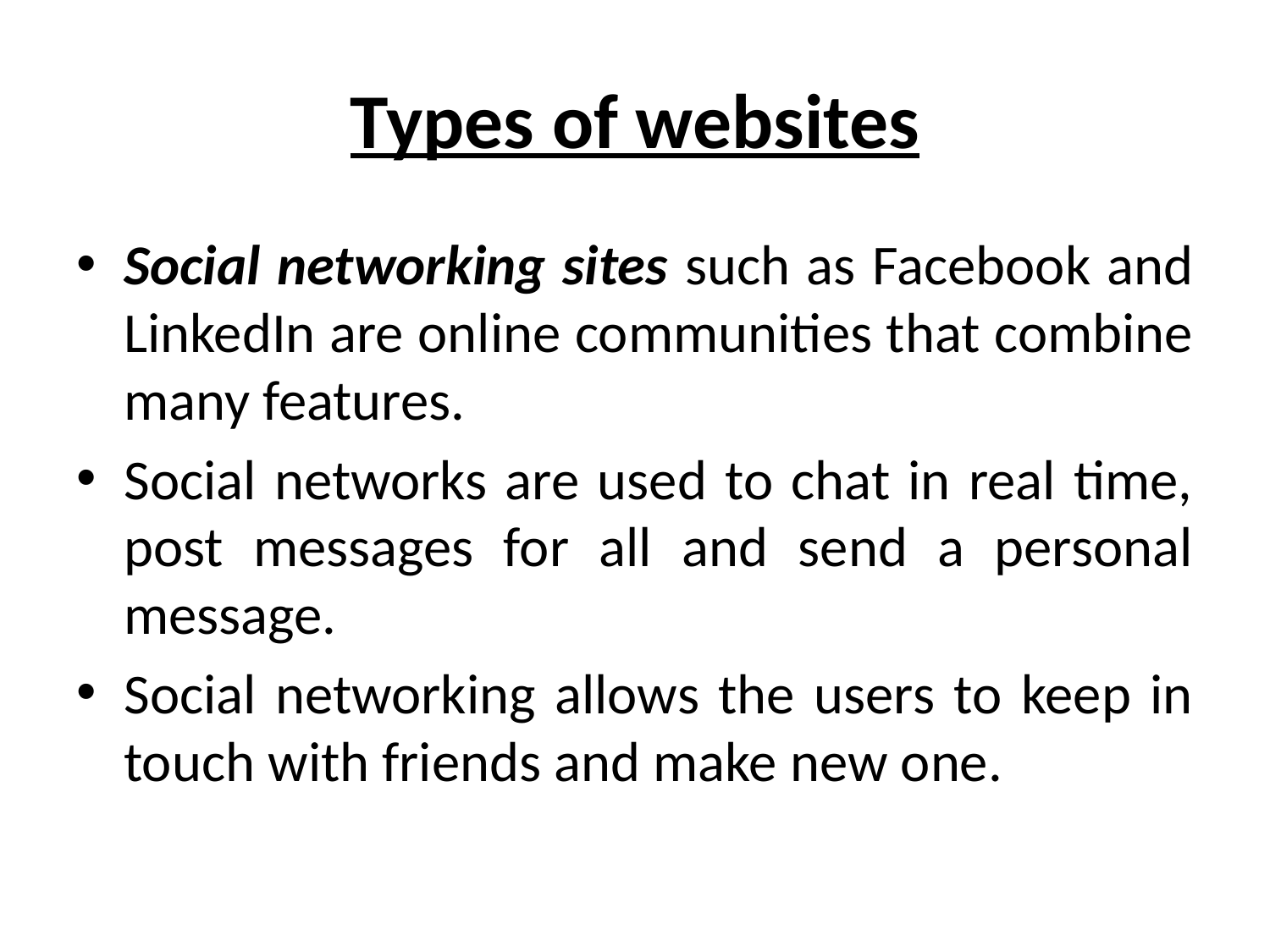

# Types of websites
Social networking sites such as Facebook and LinkedIn are online communities that combine many features.
Social networks are used to chat in real time, post messages for all and send a personal message.
Social networking allows the users to keep in touch with friends and make new one.